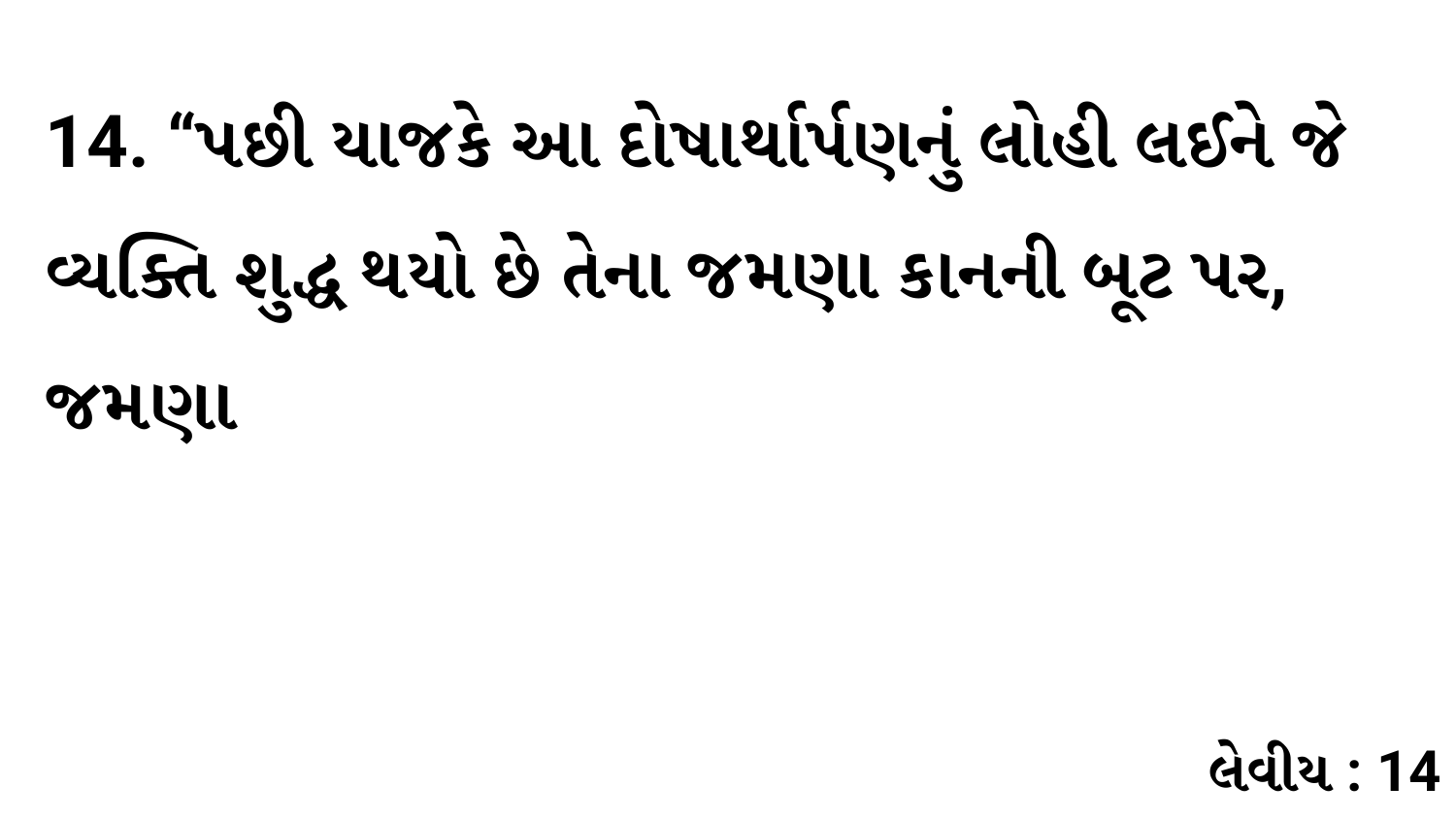

14. “પછી યાજકે આ દોષાર્થાર્પણનું લોહી લઈને જે વ્યક્તિ શુદ્ધ થયો છે તેના જમણા કાનની બૂટ પર, જમણા
લેવીય : 14